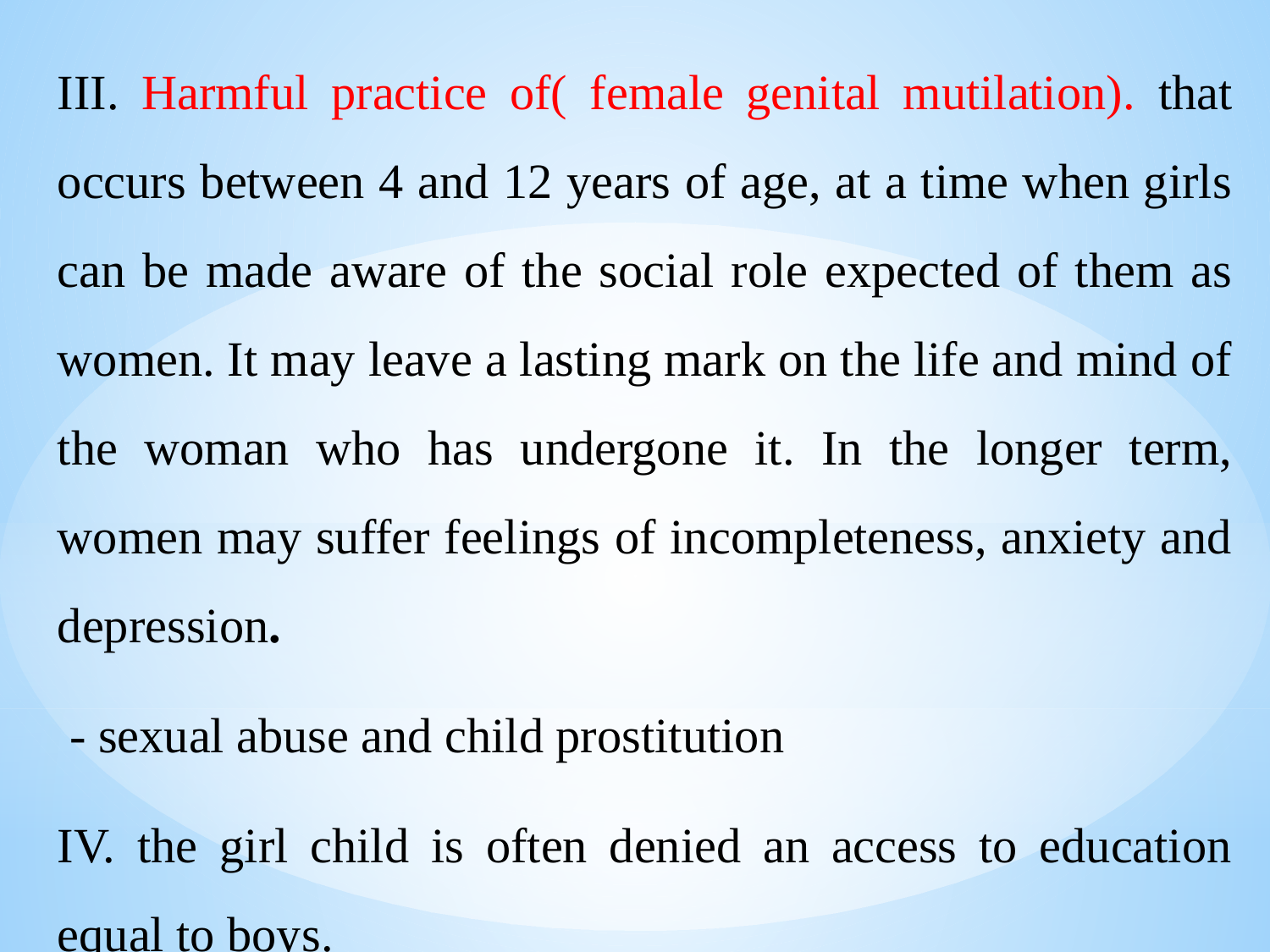

III. Harmful practice of( female genital mutilation). that occurs between 4 and 12 years of age, at a time when girls can be made aware of the social role expected of them as women. It may leave a lasting mark on the life and mind of the woman who has undergone it. In the longer term, women may suffer feelings of incompleteness, anxiety and depression.
 - sexual abuse and child prostitution
IV. the girl child is often denied an access to education equal to boys.